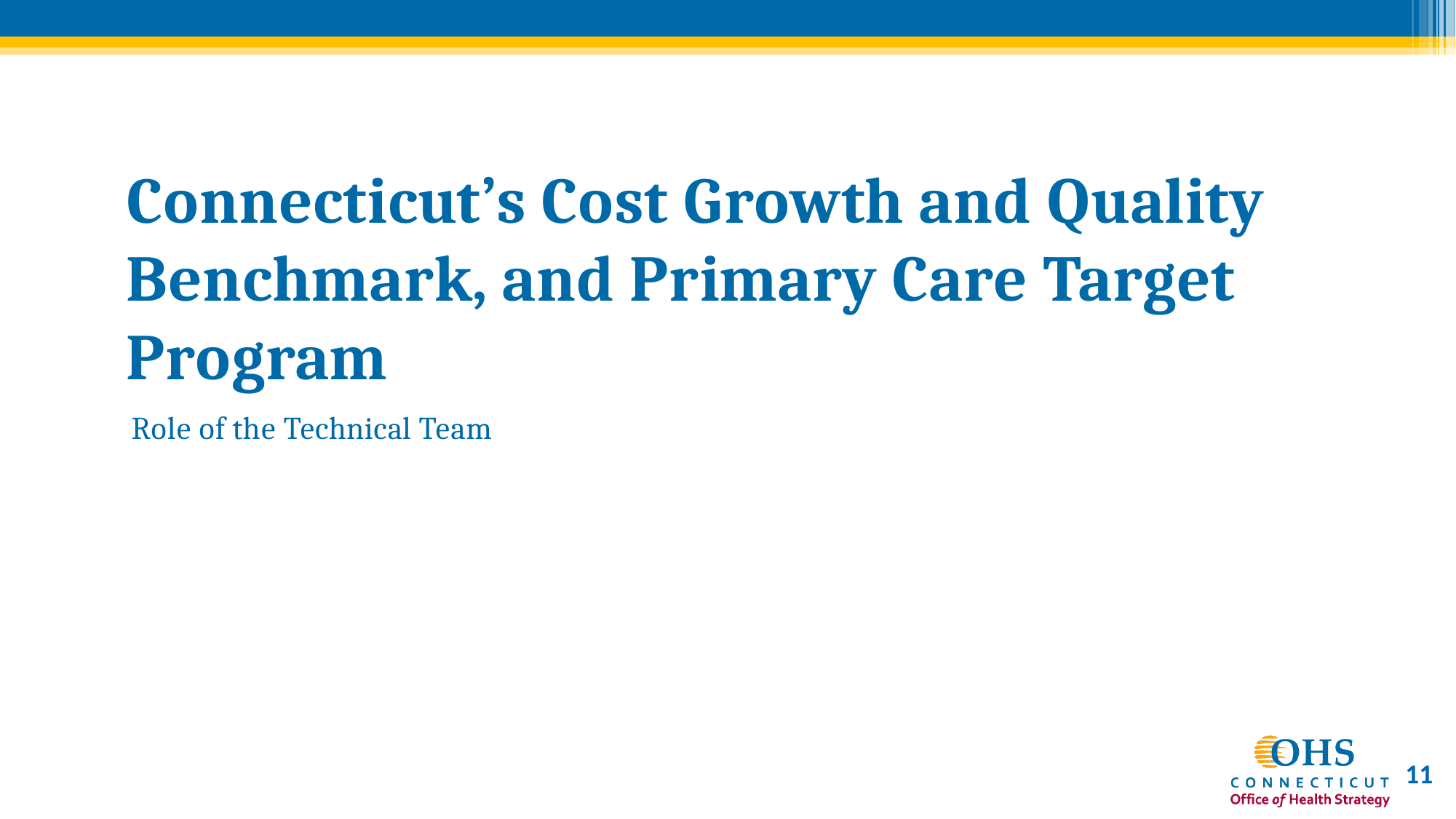

# Connecticut’s Cost Growth and Quality Benchmark, and Primary Care Target Program
Role of the Technical Team
11